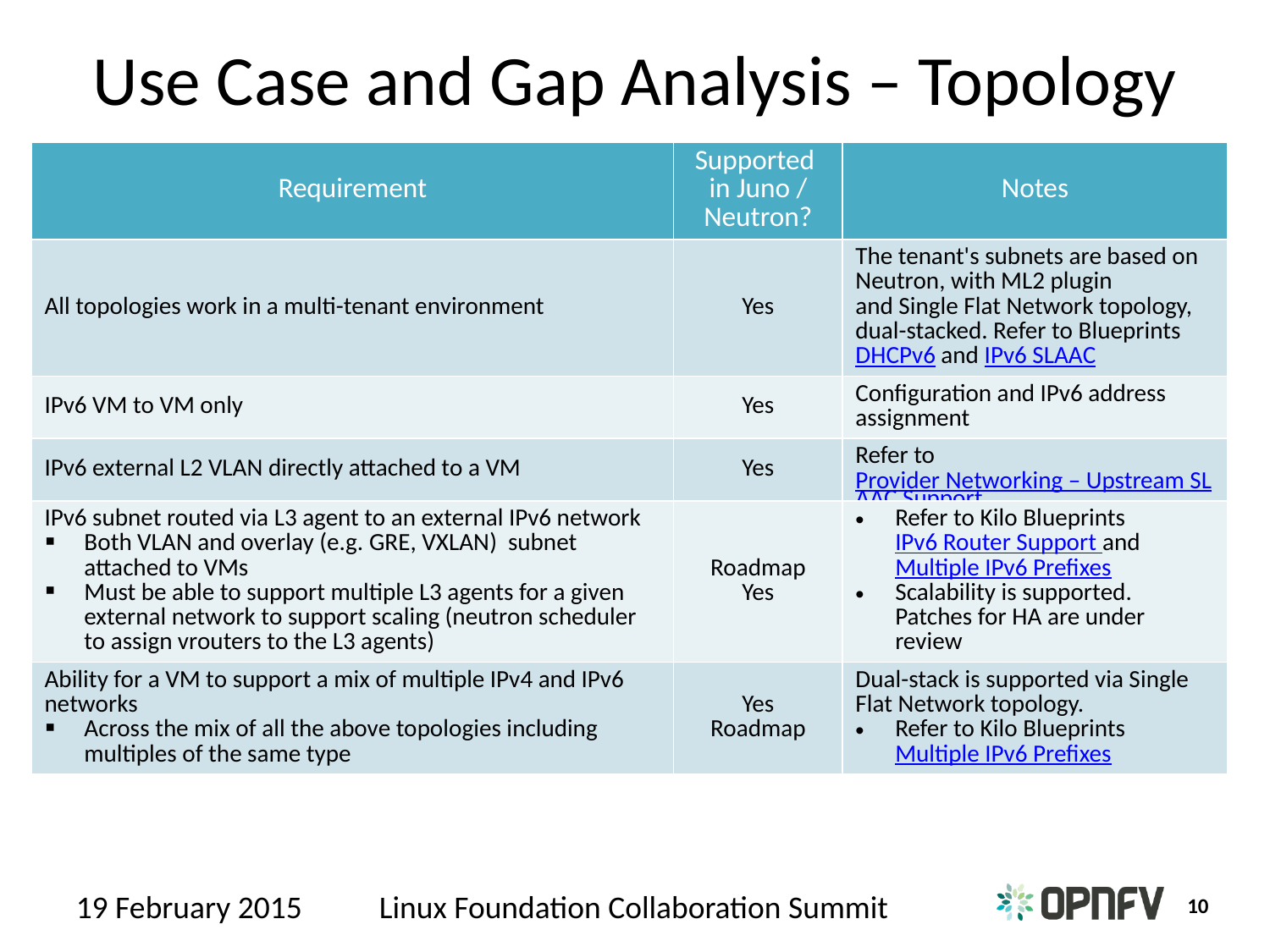

# Use Case and Gap Analysis – Topology
| Requirement | Supported in Juno / Neutron? | Notes |
| --- | --- | --- |
| All topologies work in a multi-tenant environment | Yes | The tenant's subnets are based on Neutron, with ML2 plugin and Single Flat Network topology, dual-stacked. Refer to Blueprints DHCPv6 and IPv6 SLAAC |
| IPv6 VM to VM only | Yes | Configuration and IPv6 address assignment |
| IPv6 external L2 VLAN directly attached to a VM | Yes | Refer to Provider Networking – Upstream SLAAC Support |
| IPv6 subnet routed via L3 agent to an external IPv6 network Both VLAN and overlay (e.g. GRE, VXLAN) subnet attached to VMs Must be able to support multiple L3 agents for a given external network to support scaling (neutron scheduler to assign vrouters to the L3 agents) | Roadmap Yes | Refer to Kilo Blueprints IPv6 Router Support and Multiple IPv6 Prefixes Scalability is supported. Patches for HA are under review |
| Ability for a VM to support a mix of multiple IPv4 and IPv6 networks Across the mix of all the above topologies including multiples of the same type | Yes Roadmap | Dual-stack is supported via Single Flat Network topology. Refer to Kilo Blueprints Multiple IPv6 Prefixes |